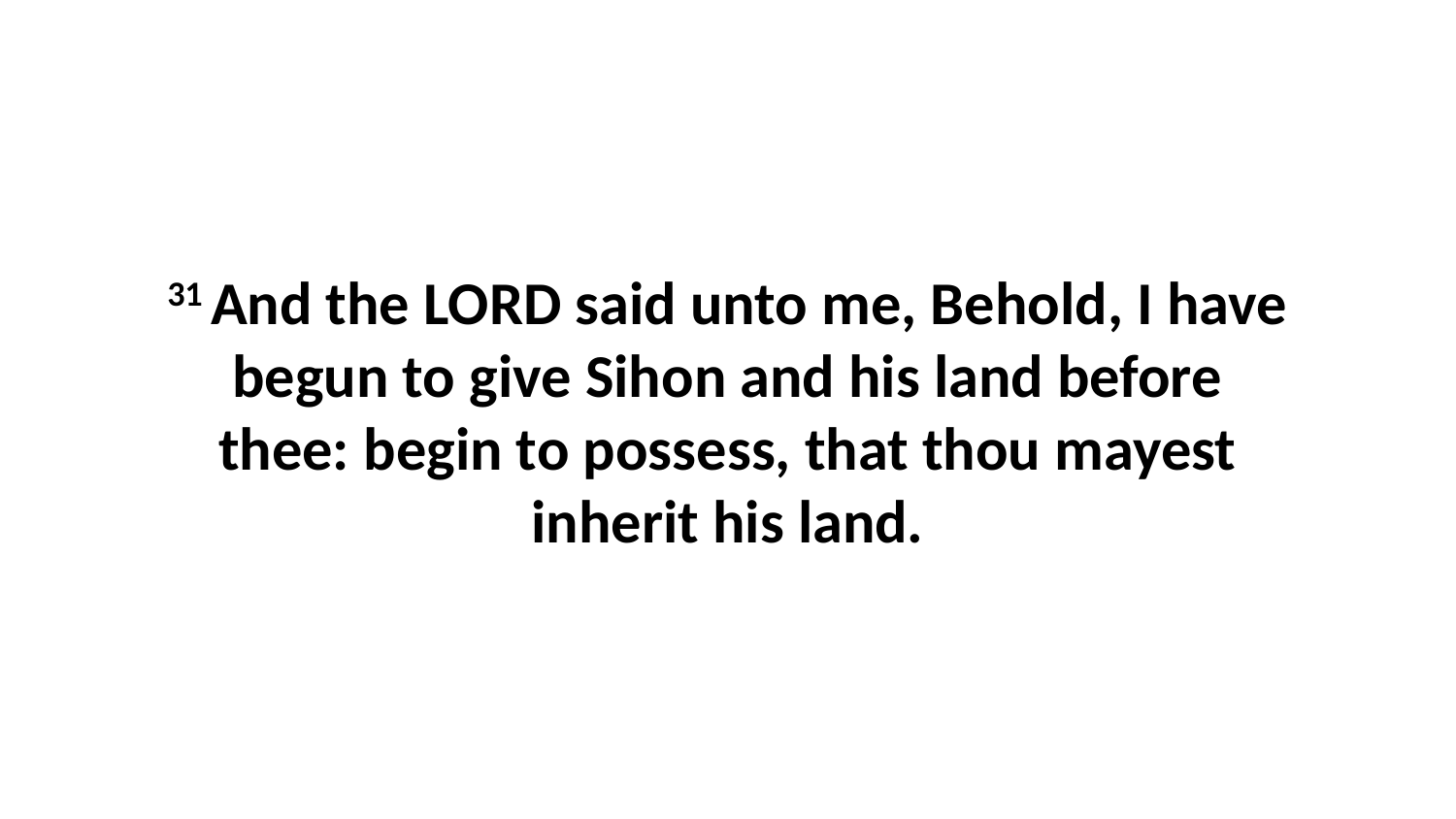

31 And the LORD said unto me, Behold, I have begun to give Sihon and his land before thee: begin to possess, that thou mayest inherit his land.